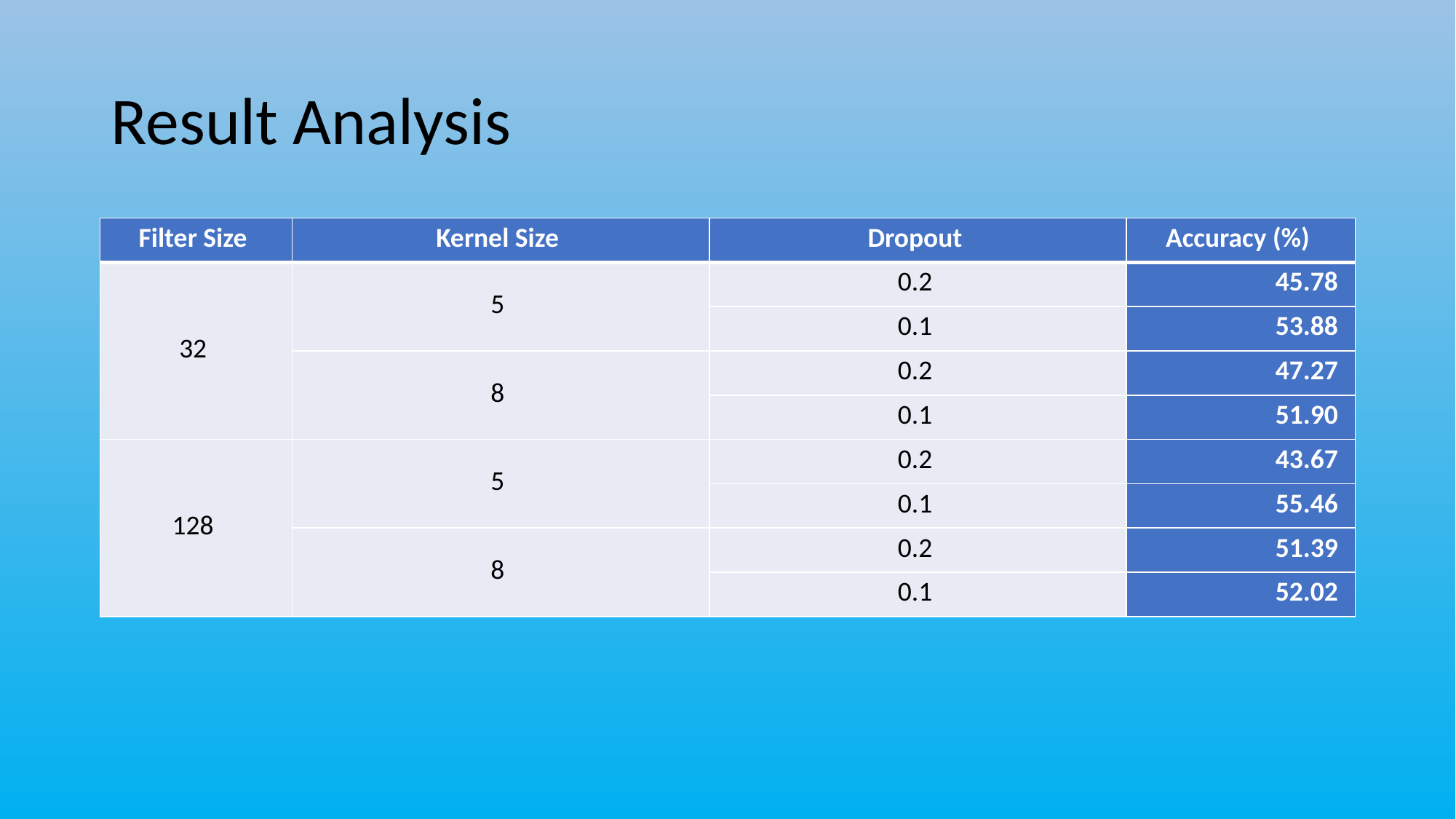

# Result Analysis
| Filter Size | Kernel Size | Dropout | Accuracy (%) |
| --- | --- | --- | --- |
| 32 | 5 | 0.2 | 45.78 |
|  |  | 0.1 | 53.88 |
|  | 8 | 0.2 | 47.27 |
|  |  | 0.1 | 51.90 |
| 128 | 5 | 0.2 | 43.67 |
|  |  | 0.1 | 55.46 |
|  | 8 | 0.2 | 51.39 |
|  |  | 0.1 | 52.02 |